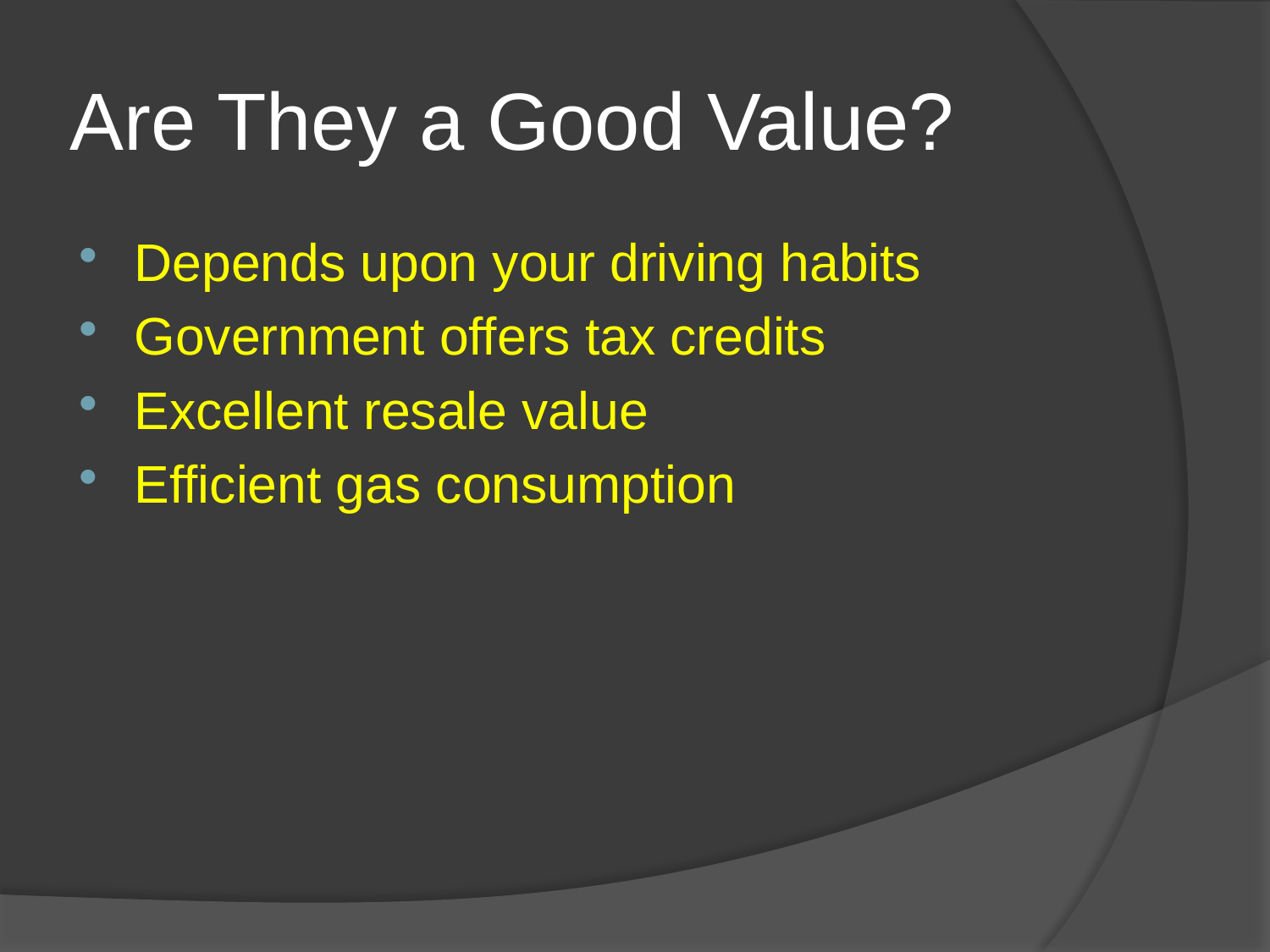

# Are They a Good Value?
Depends upon your driving habits
Government offers tax credits
Excellent resale value
Efficient gas consumption